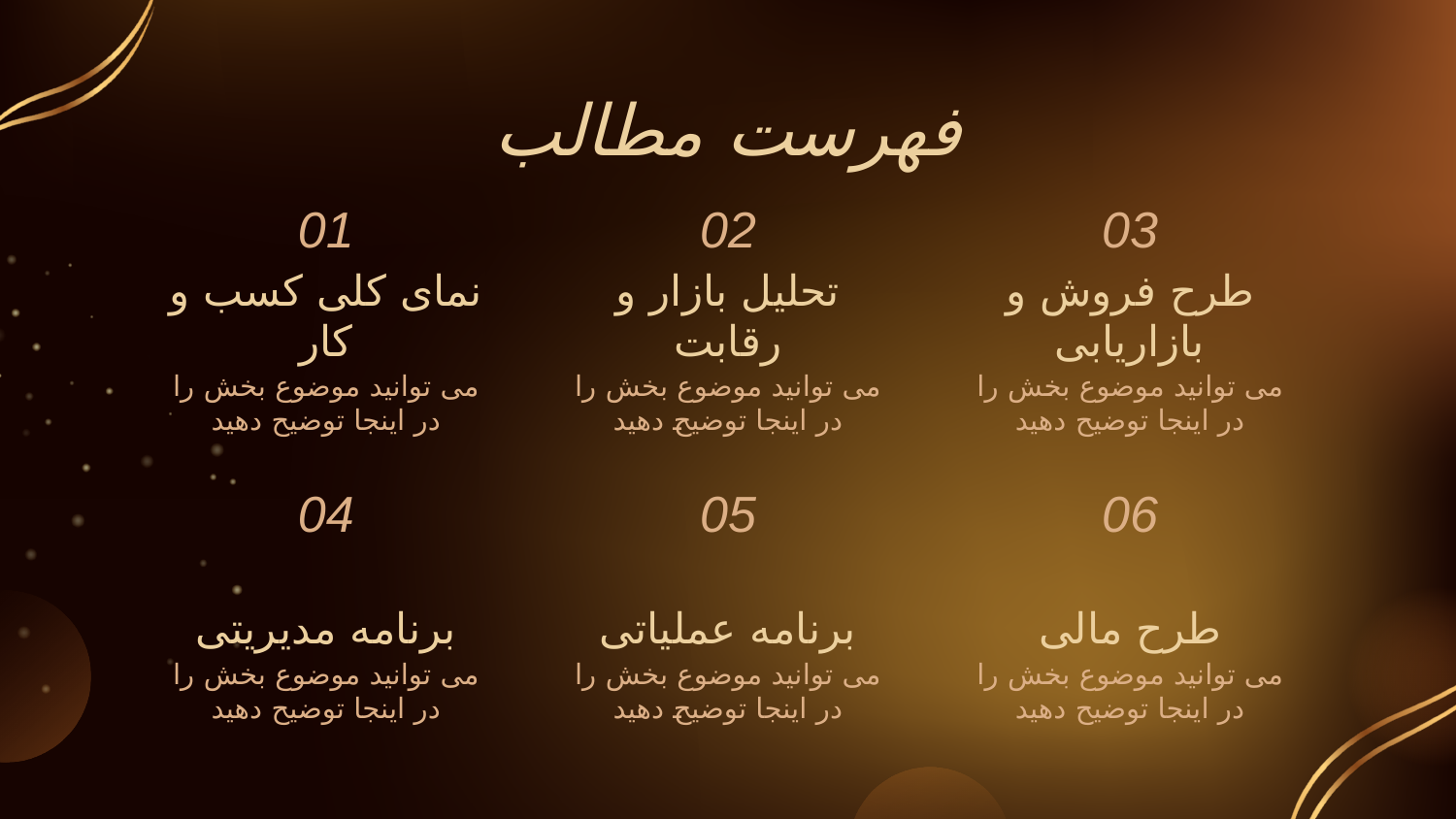

فهرست مطالب
# 01
02
03
نمای کلی کسب و کار
تحلیل بازار و رقابت
طرح فروش و بازاریابی
می توانید موضوع بخش را در اینجا توضیح دهید
می توانید موضوع بخش را در اینجا توضیح دهید
می توانید موضوع بخش را در اینجا توضیح دهید
04
05
06
برنامه مدیریتی
برنامه عملیاتی
طرح مالی
می توانید موضوع بخش را در اینجا توضیح دهید
می توانید موضوع بخش را در اینجا توضیح دهید
می توانید موضوع بخش را در اینجا توضیح دهید